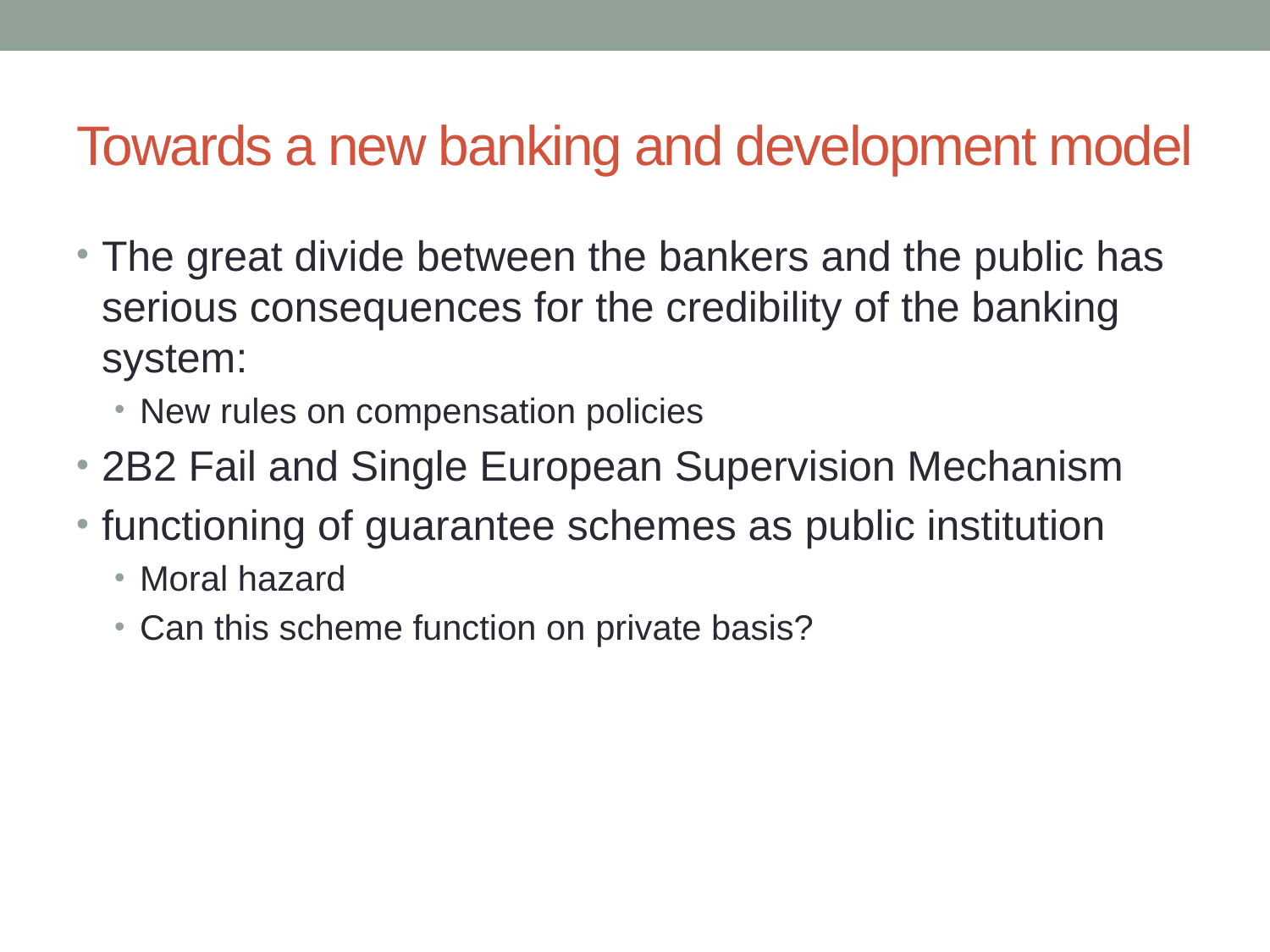

# Towards a new banking and development model
The great divide between the bankers and the public has serious consequences for the credibility of the banking system:
New rules on compensation policies
2B2 Fail and Single European Supervision Mechanism
functioning of guarantee schemes as public institution
Moral hazard
Can this scheme function on private basis?